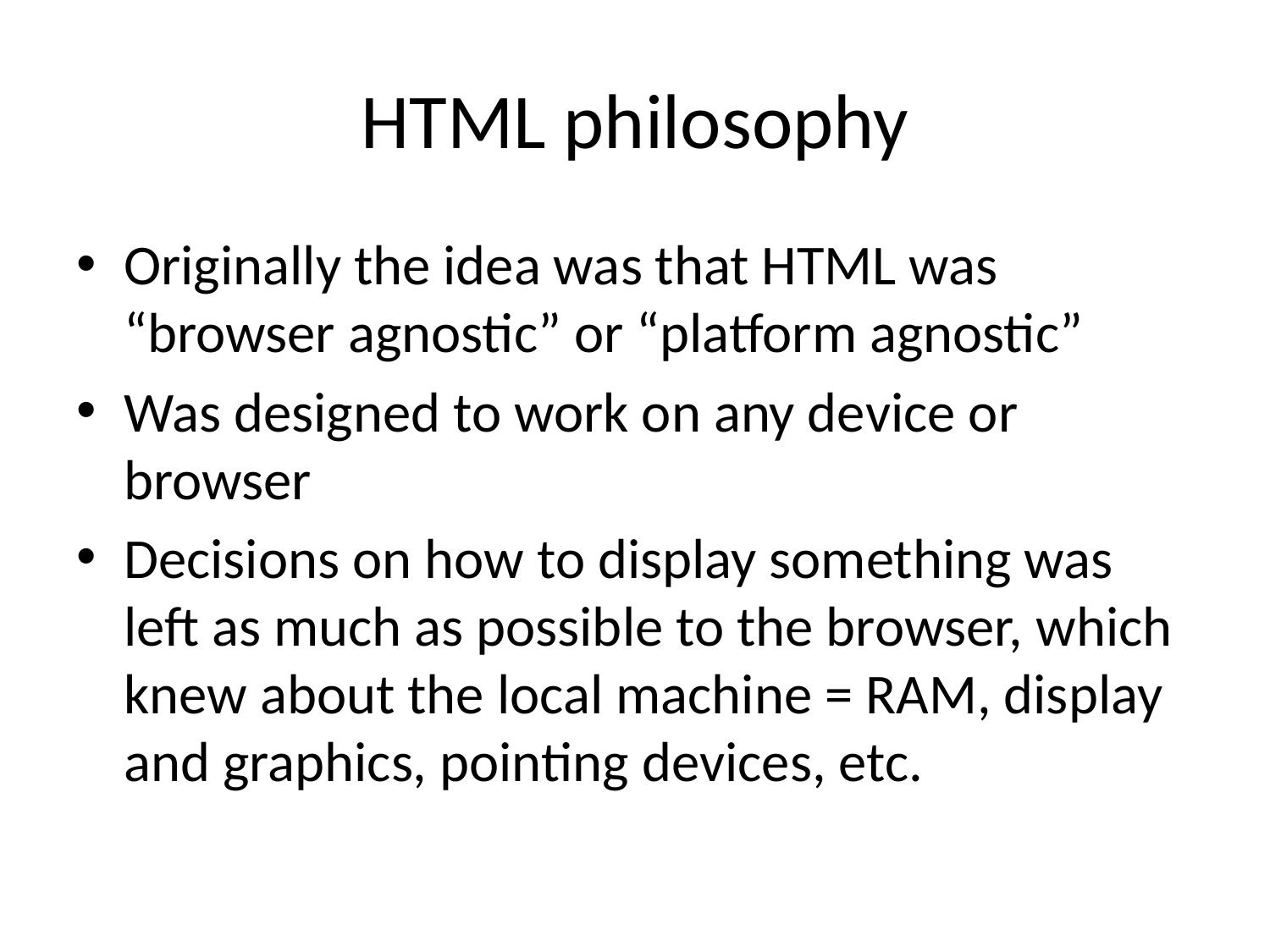

# HTML philosophy
Originally the idea was that HTML was “browser agnostic” or “platform agnostic”
Was designed to work on any device or browser
Decisions on how to display something was left as much as possible to the browser, which knew about the local machine = RAM, display and graphics, pointing devices, etc.